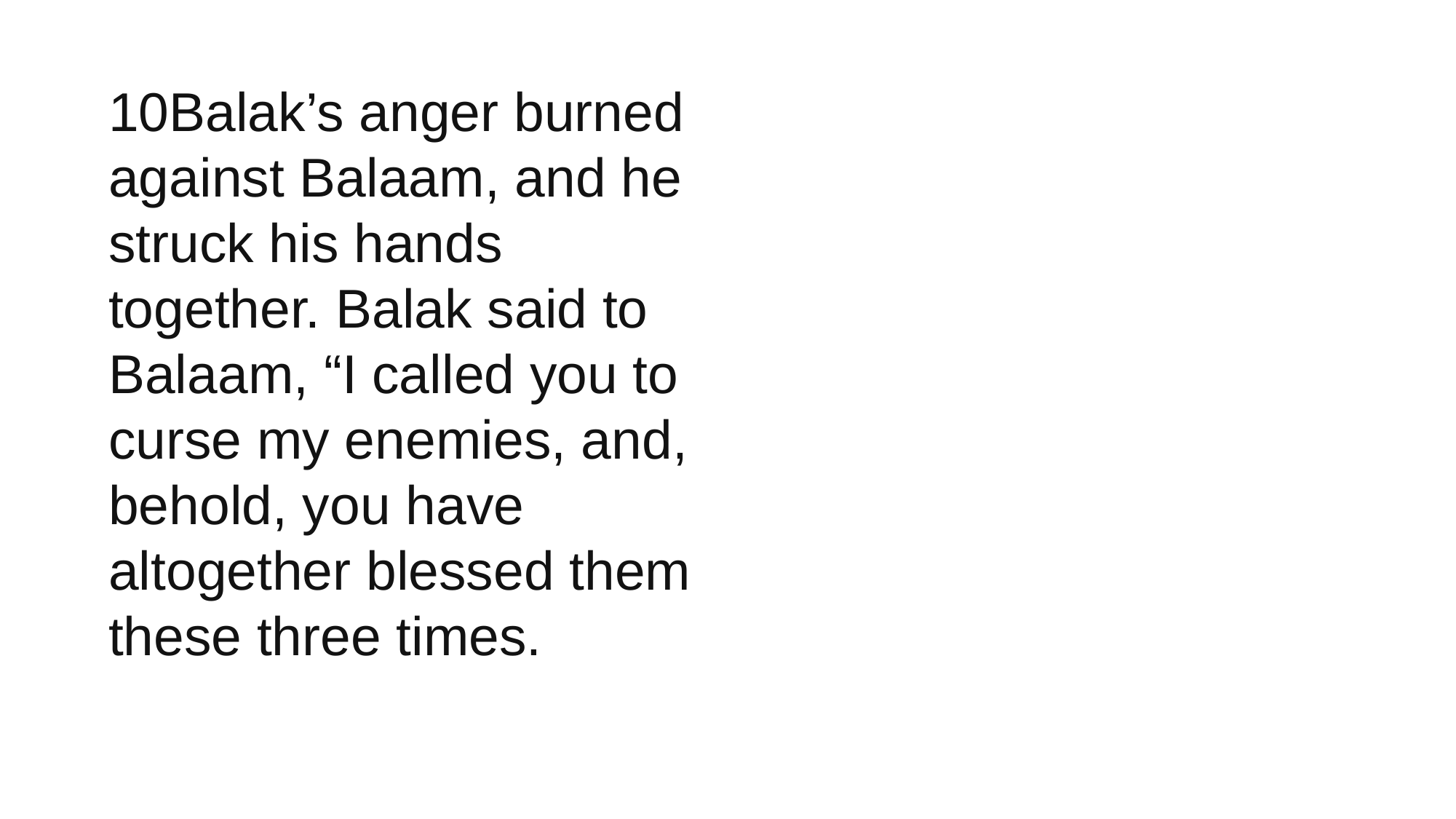

1 Samuel
10Balak’s anger burned against Balaam, and he struck his hands together. Balak said to Balaam, “I called you to curse my enemies, and, behold, you have altogether blessed them these three times.